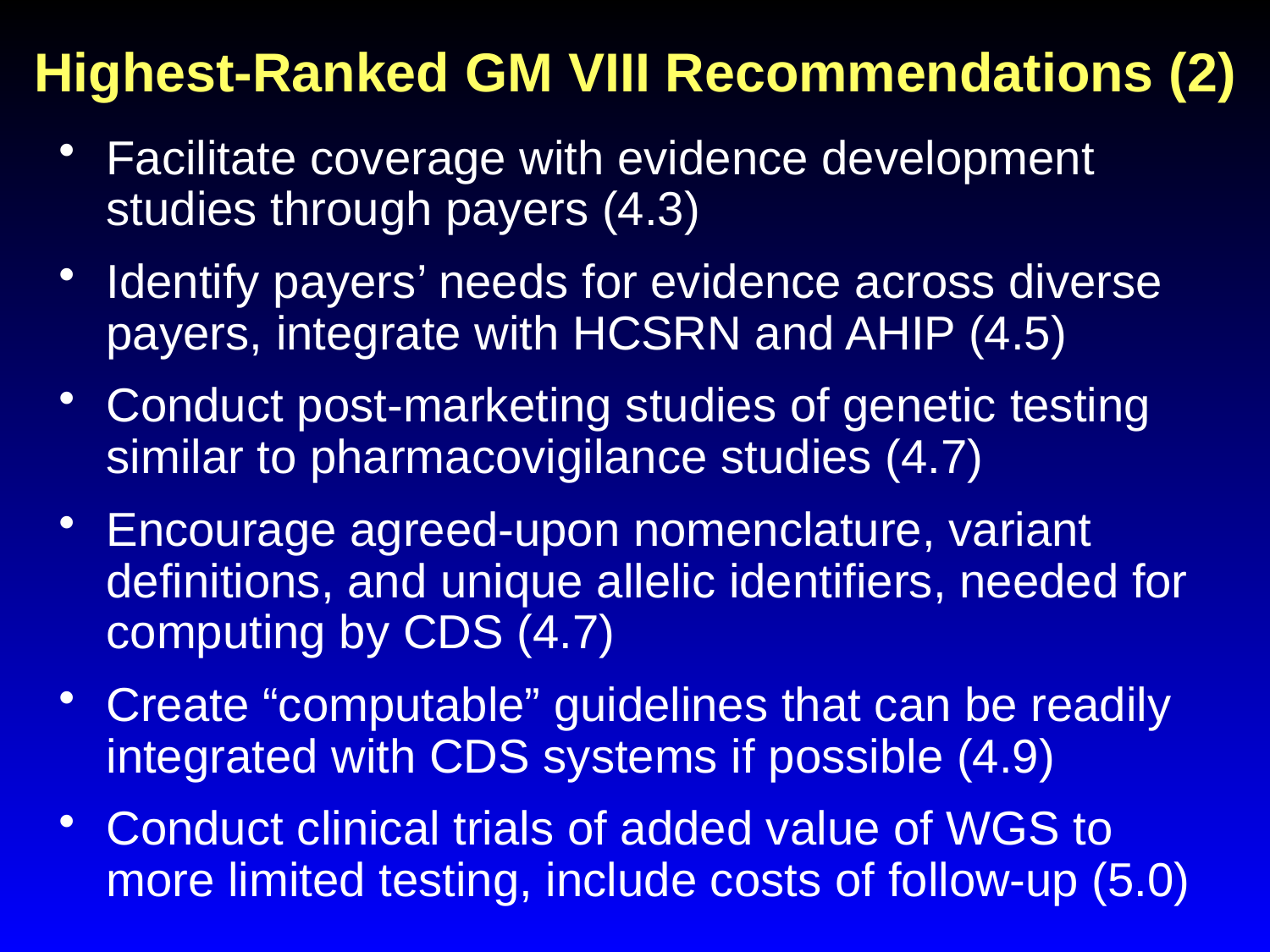

# Highest-Ranked GM VIII Recommendations (2)
Facilitate coverage with evidence development studies through payers (4.3)
Identify payers’ needs for evidence across diverse payers, integrate with HCSRN and AHIP (4.5)
Conduct post-marketing studies of genetic testing similar to pharmacovigilance studies (4.7)
Encourage agreed-upon nomenclature, variant definitions, and unique allelic identifiers, needed for computing by CDS (4.7)
Create “computable” guidelines that can be readily integrated with CDS systems if possible (4.9)
Conduct clinical trials of added value of WGS to more limited testing, include costs of follow-up (5.0)